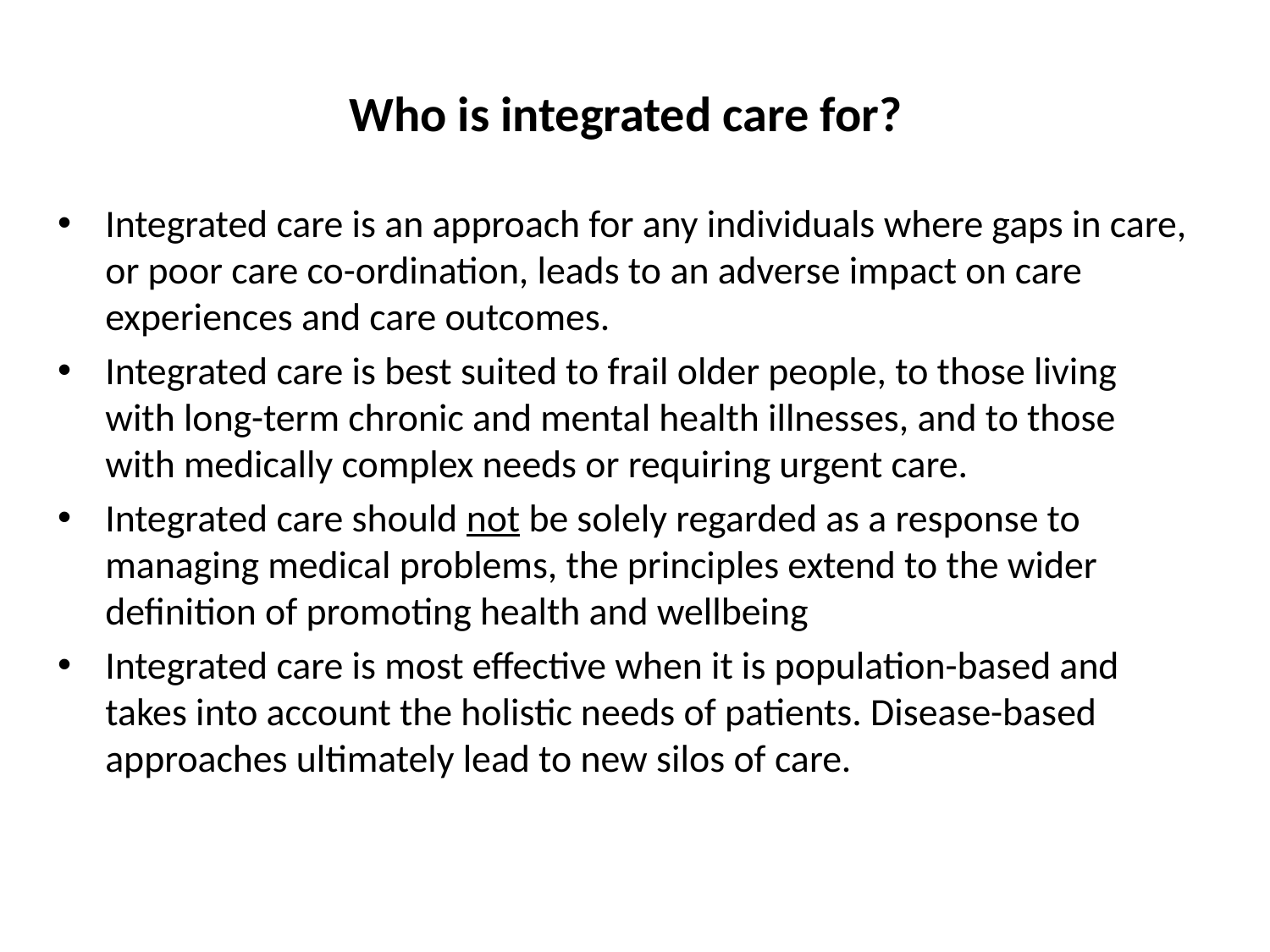

#
Who is integrated care for?

Integrated care is an approach for any individuals where gaps in care, or poor care co-ordination, leads to an adverse impact on care experiences and care outcomes.
Integrated care is best suited to frail older people, to those living with long-term chronic and mental health illnesses, and to those with medically complex needs or requiring urgent care.
Integrated care should not be solely regarded as a response to managing medical problems, the principles extend to the wider definition of promoting health and wellbeing
Integrated care is most effective when it is population-based and takes into account the holistic needs of patients. Disease-based approaches ultimately lead to new silos of care.